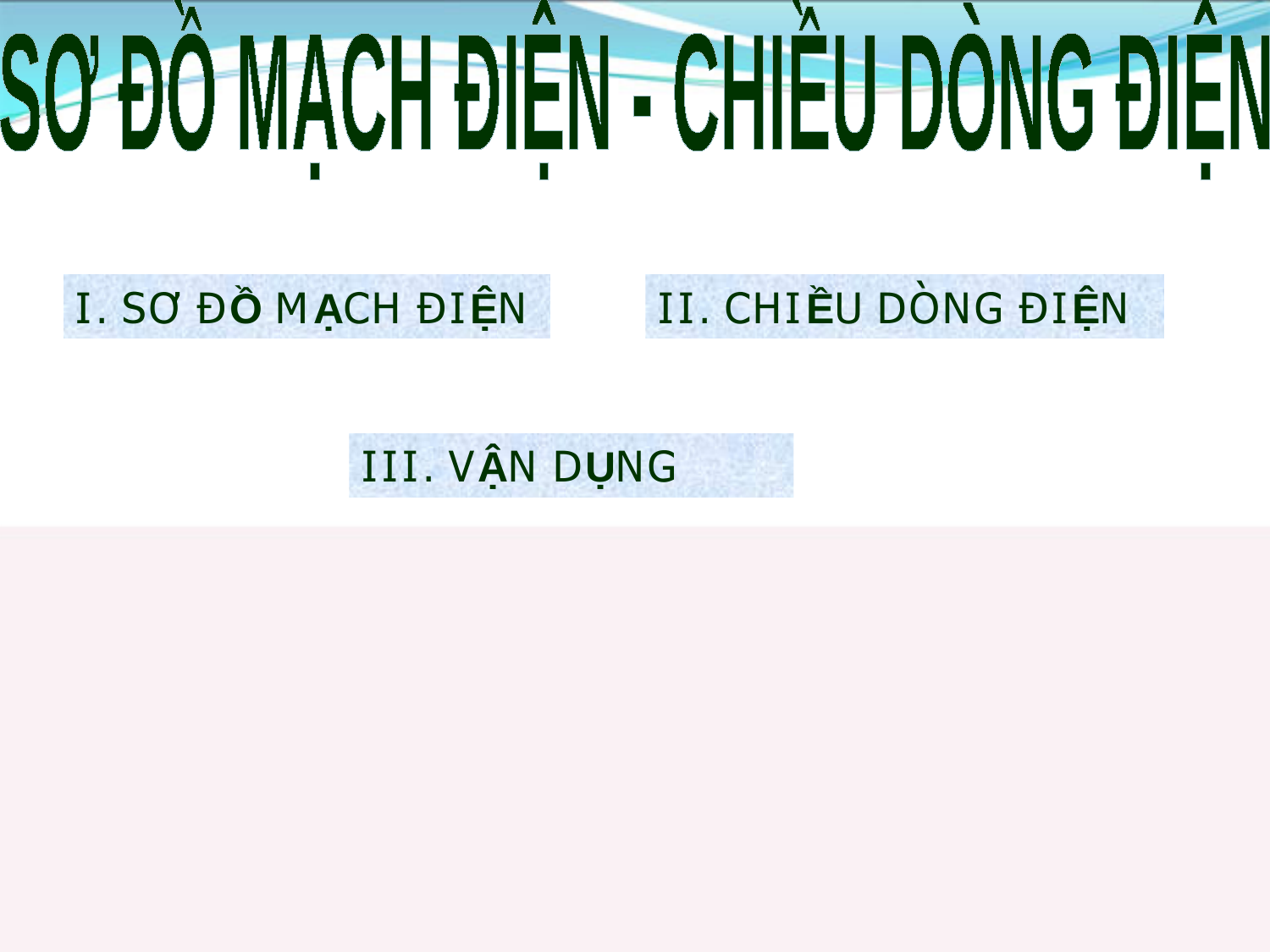

SƠ ĐỒ MẠCH ĐIỆN - CHIỀU DÒNG ĐIỆN
I. SƠ ĐỒ MẠCH ĐIỆN
II. CHIỀU DÒNG ĐIỆN

III. VẬN DỤNG